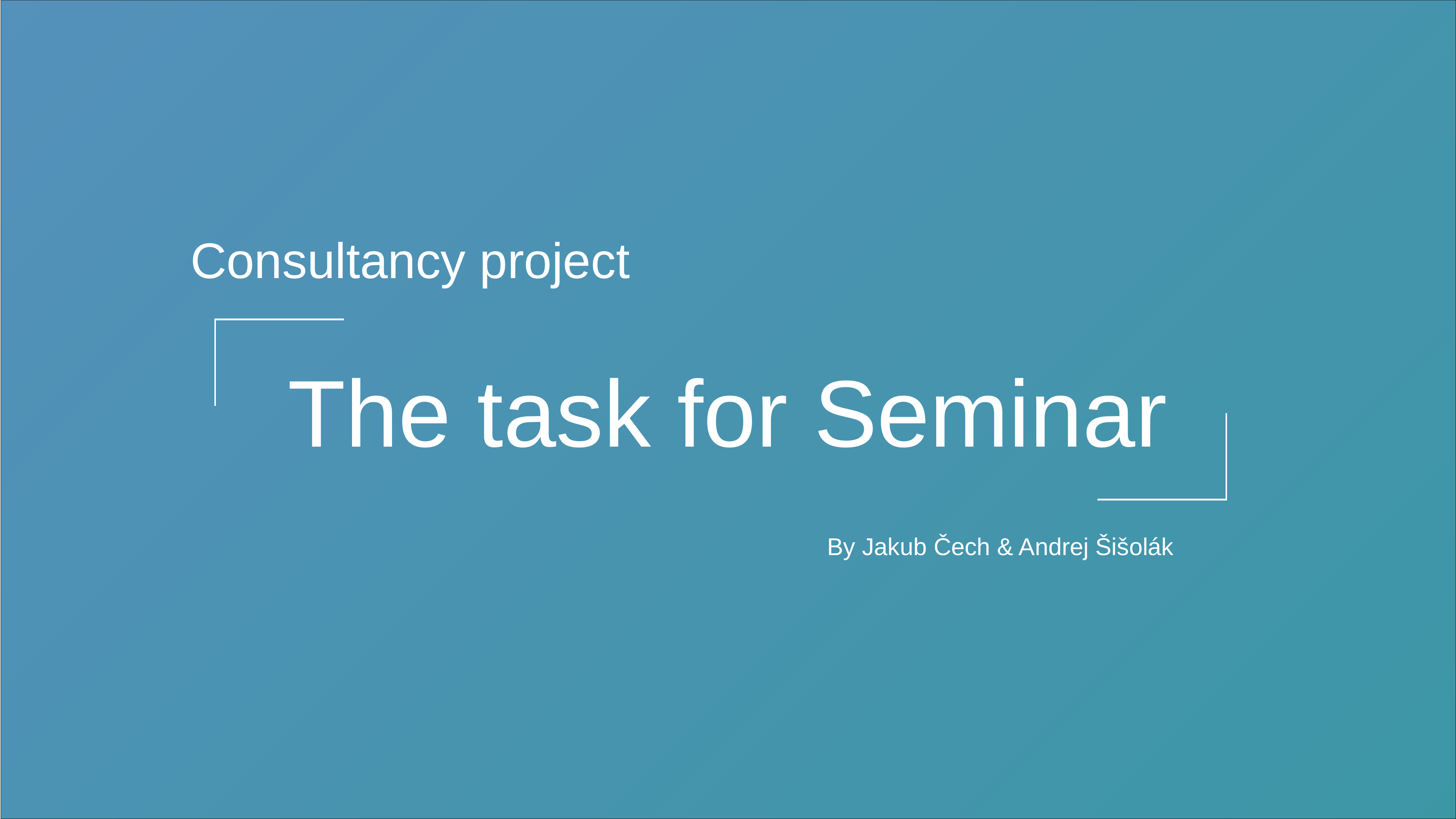

Consultancy project
The task for Seminar
By Jakub Čech & Andrej Šišolák